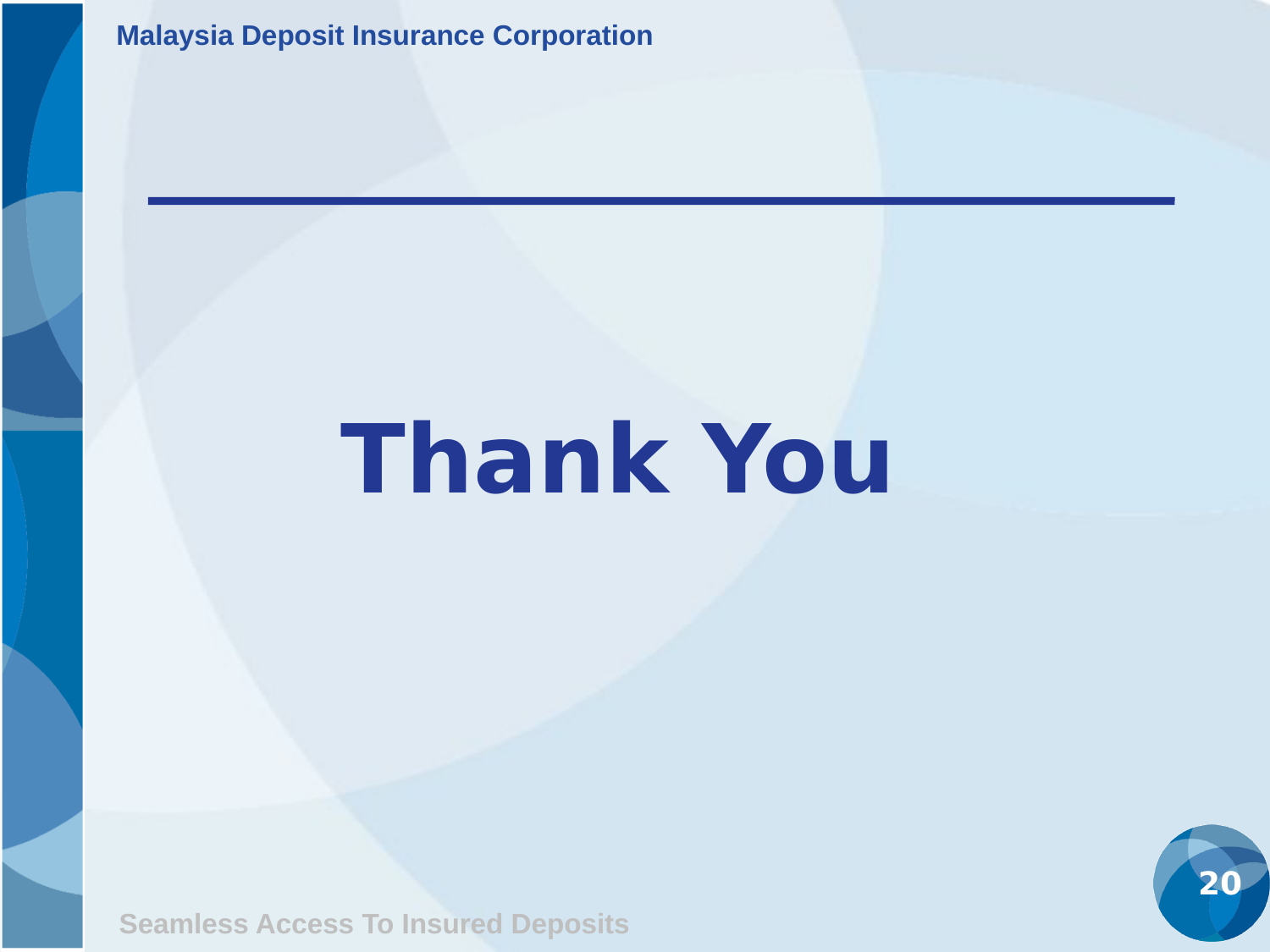

Malaysia Deposit Insurance Corporation
Thank You
20
Seamless Access To Insured Deposits